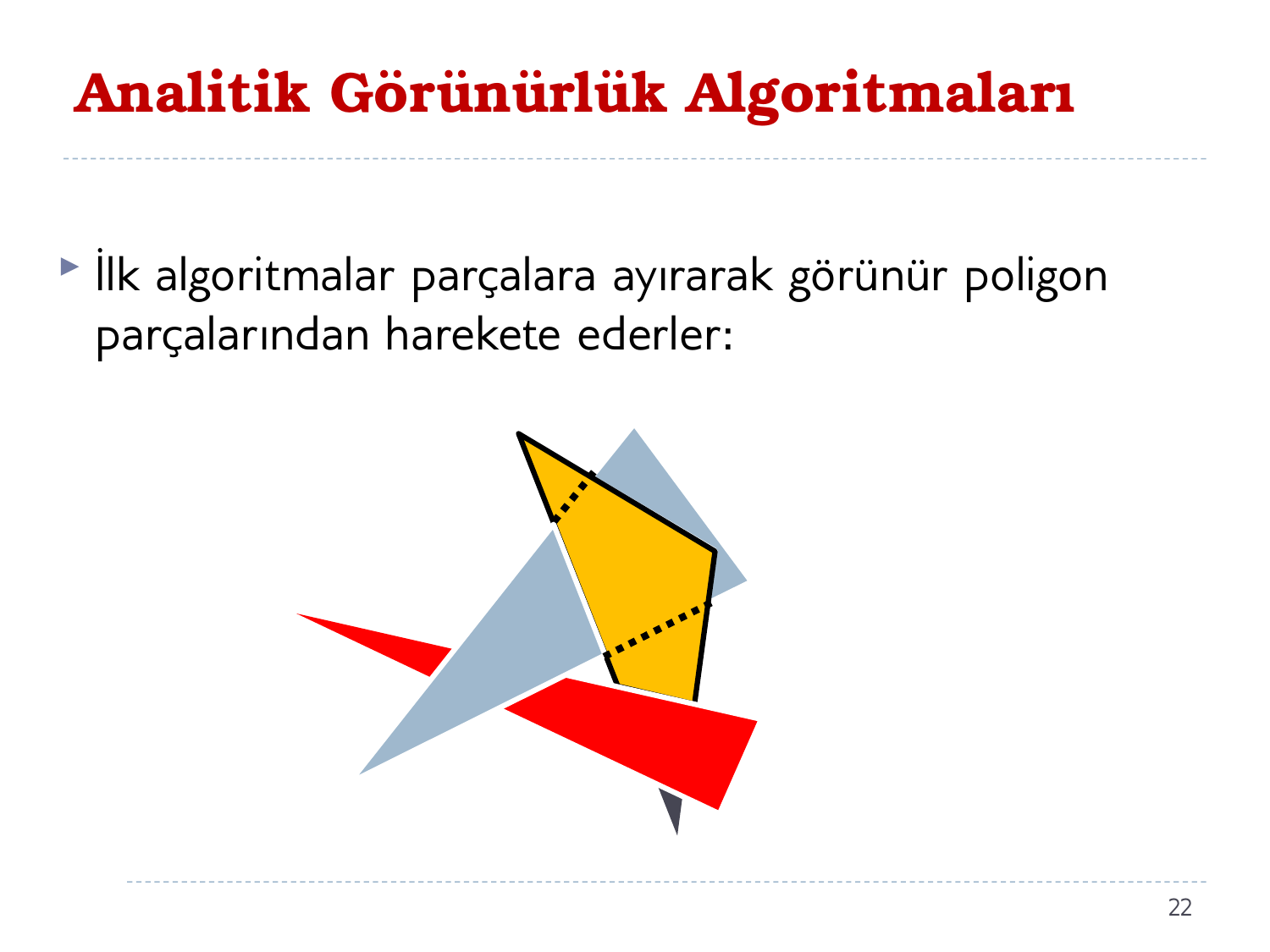

# Analitik Görünürlük Algoritmaları
İlk algoritmalar parçalara ayırarak görünür poligon parçalarından harekete ederler:

Bunlar artık analitik görünürlük algoritmaları diye bilinir.

22